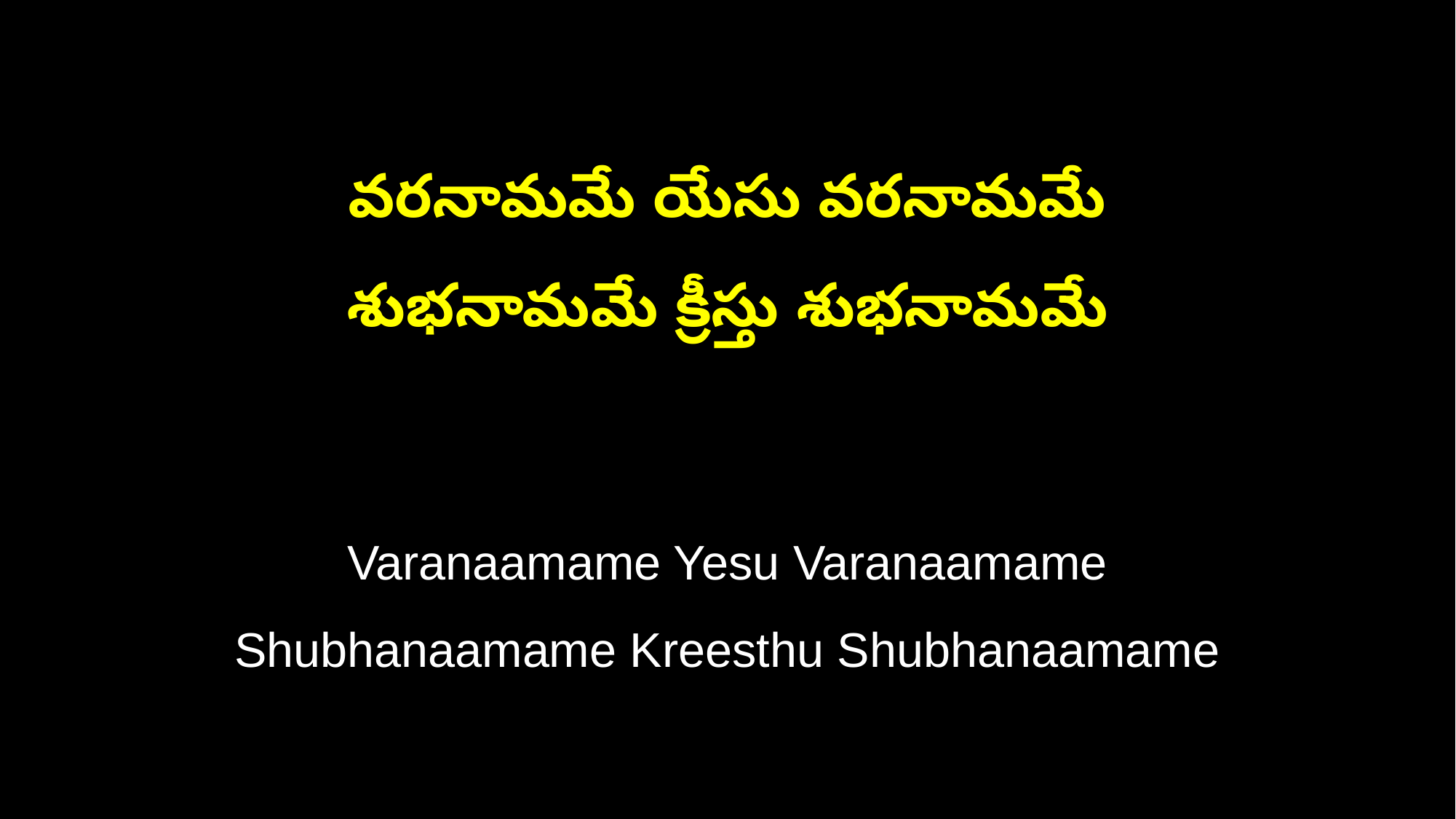

వరనామమే యేసు వరనామమే
శుభనామమే క్రీస్తు శుభనామమే
Varanaamame Yesu Varanaamame
Shubhanaamame Kreesthu Shubhanaamame